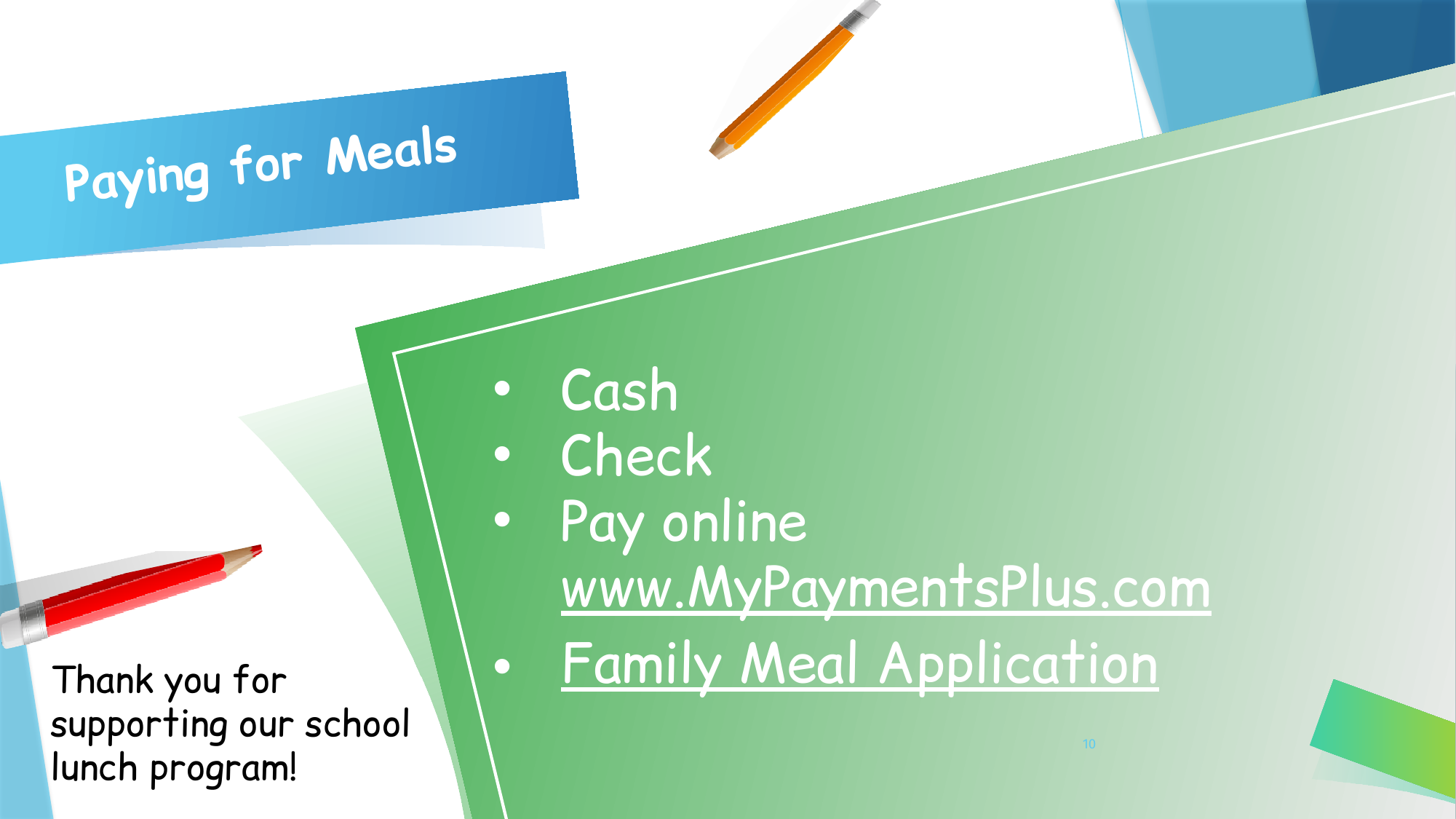

# Paying for Meals
Cash
Check
Pay online  www.MyPaymentsPlus.com
Family Meal Application
Thank you for supporting our school lunch program!
10